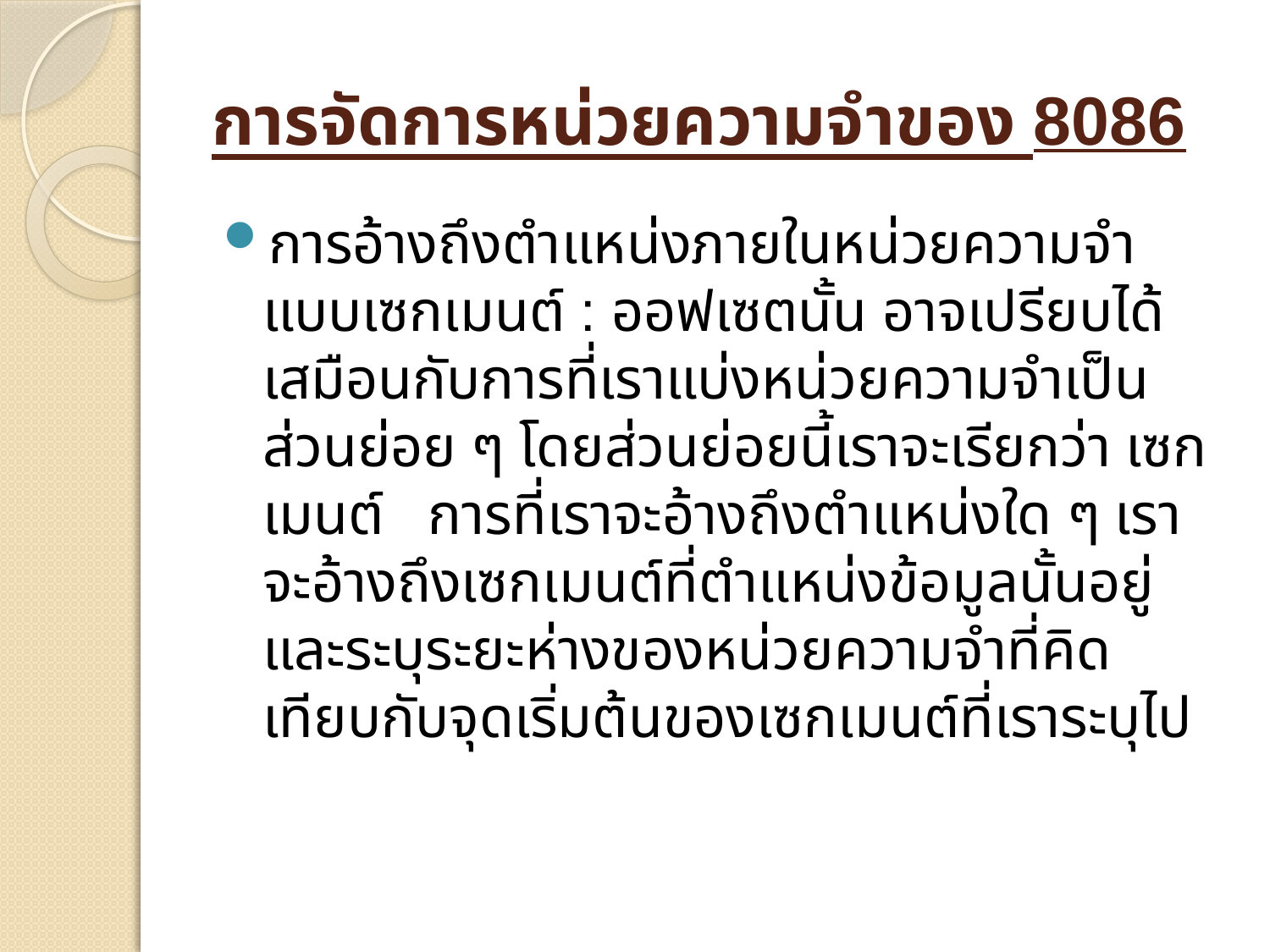

# การจัดการหน่วยความจำของ 8086
การอ้างถึงตำแหน่งภายในหน่วยความจำแบบเซกเมนต์ : ออฟเซตนั้น อาจเปรียบได้เสมือนกับการที่เราแบ่งหน่วยความจำเป็นส่วนย่อย ๆ โดยส่วนย่อยนี้เราจะเรียกว่า เซกเมนต์   การที่เราจะอ้างถึงตำแหน่งใด ๆ เราจะอ้างถึงเซกเมนต์ที่ตำแหน่งข้อมูลนั้นอยู่ และระบุระยะห่างของหน่วยความจำที่คิดเทียบกับจุดเริ่มต้นของเซกเมนต์ที่เราระบุไป